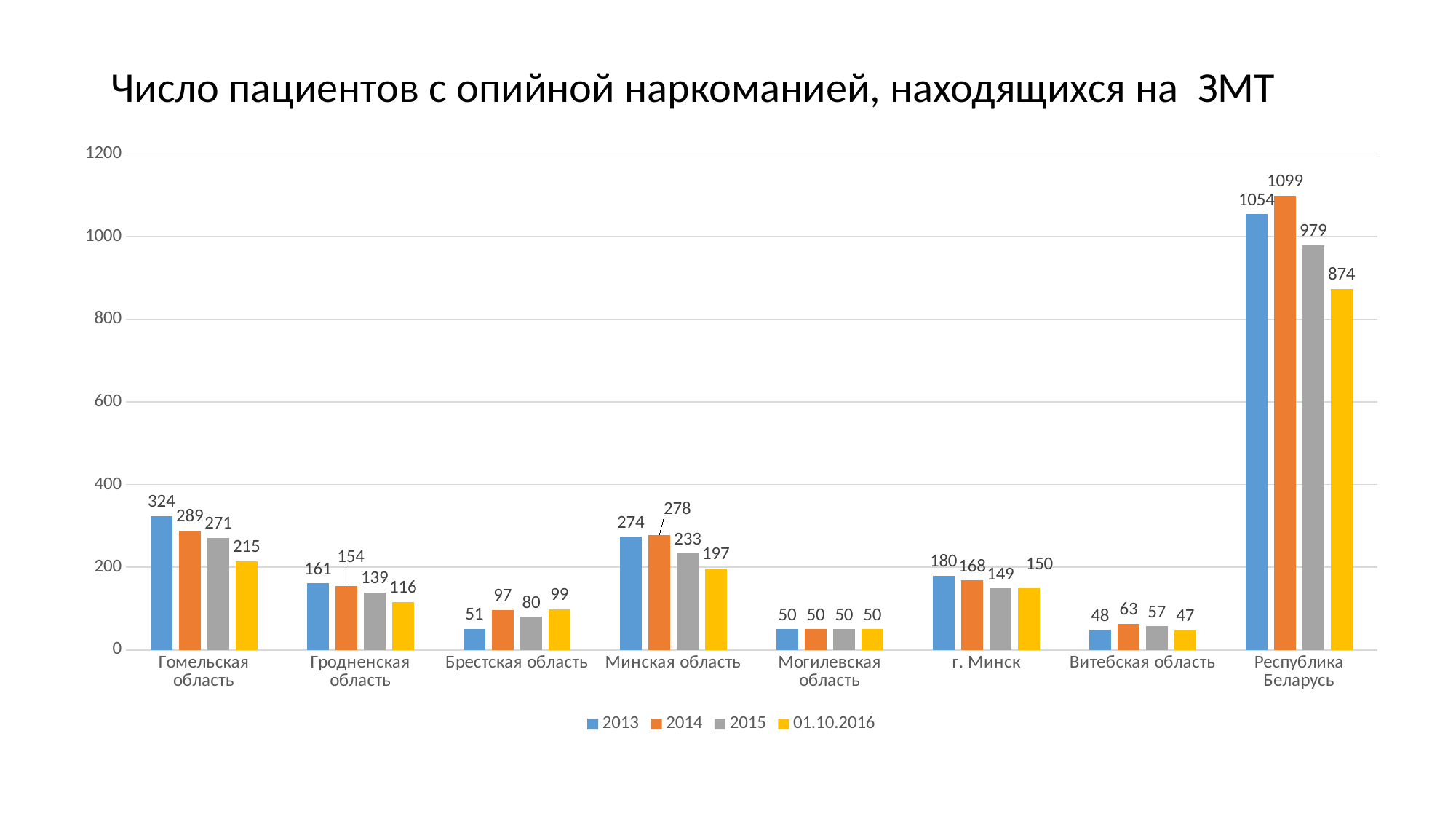

# Число пациентов с опийной наркоманией, находящихся на  ЗМТ

### Chart

| Category | 2013 | 2014 | 2015 | 01.10.2016 |
|---|---|---|---|---|
| Гомельская область | 324.0 | 289.0 | 271.0 | 215.0 |
| Гродненская область | 161.0 | 154.0 | 139.0 | 116.0 |
| Брестская область | 51.0 | 97.0 | 80.0 | 99.0 |
| Минская область | 274.0 | 278.0 | 233.0 | 197.0 |
| Могилевская область | 50.0 | 50.0 | 50.0 | 50.0 |
| г. Минск | 180.0 | 168.0 | 149.0 | 150.0 |
| Витебская область | 48.0 | 63.0 | 57.0 | 47.0 |
| Республика Беларусь | 1054.0 | 1099.0 | 979.0 | 874.0 |